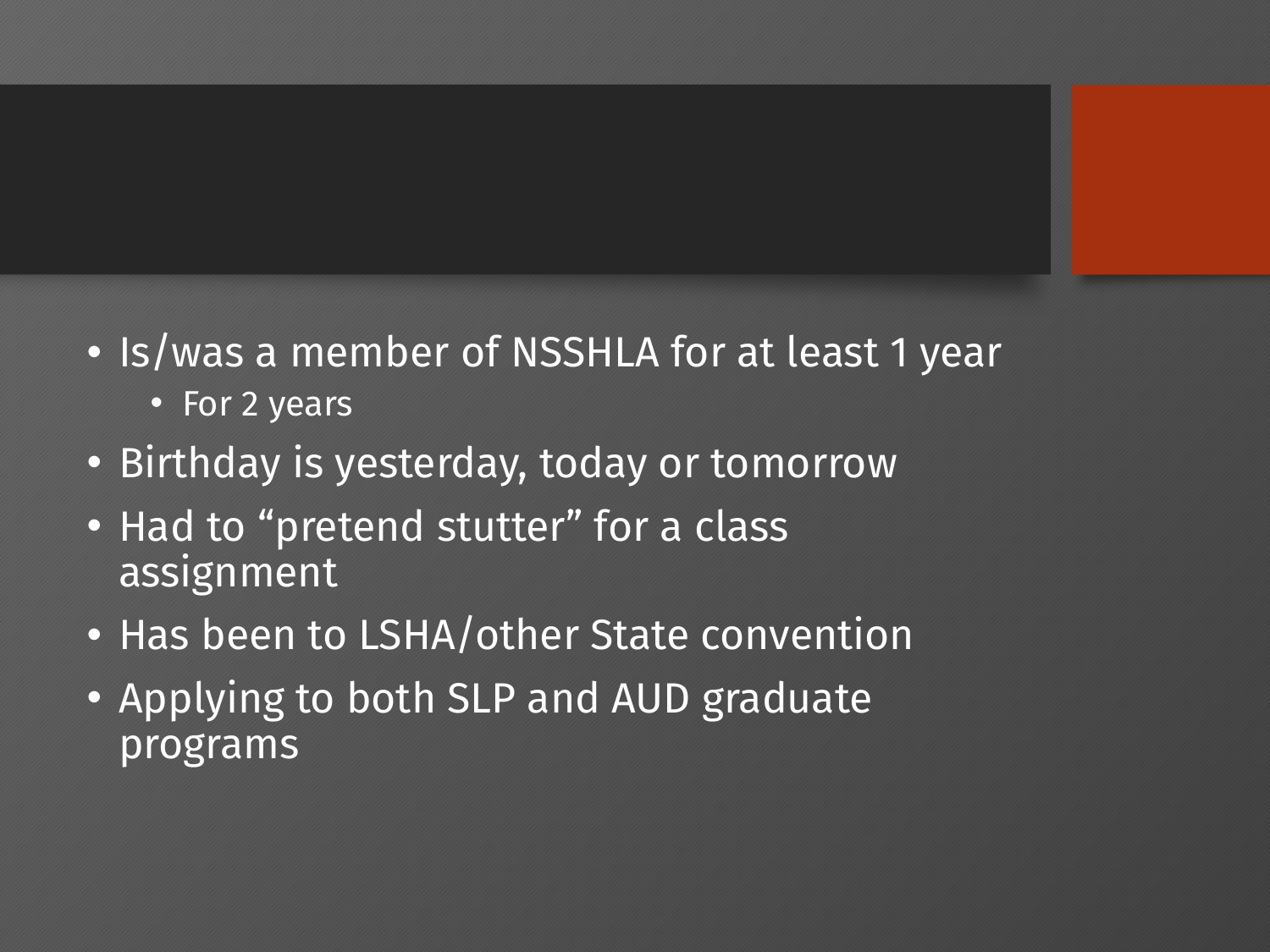

#
Is/was a member of NSSHLA for at least 1 year
For 2 years
Birthday is yesterday, today or tomorrow
Had to “pretend stutter” for a class assignment
Has been to LSHA/other State convention
Applying to both SLP and AUD graduate programs